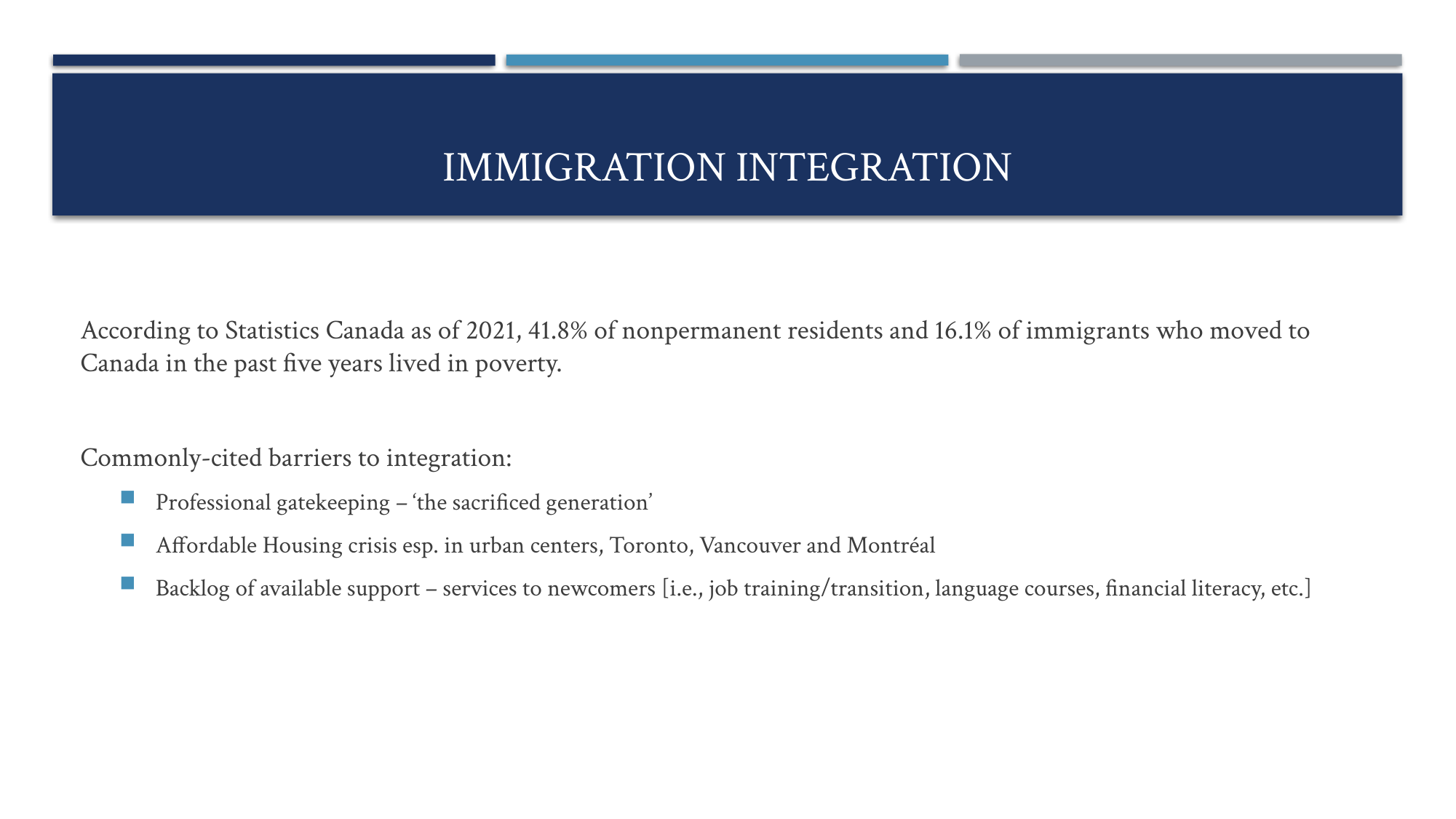

# Immigration Integration
According to Statistics Canada as of 2021, 41.8% of nonpermanent residents and 16.1% of immigrants who moved to Canada in the past five years lived in poverty.

Commonly-cited barriers to integration:
Professional gatekeeping – ‘the sacrificed generation’
Affordable Housing crisis esp. in urban centers, Toronto, Vancouver and Montréal
Backlog of available support – services to newcomers [i.e., job training/transition, language courses, financial literacy, etc.]